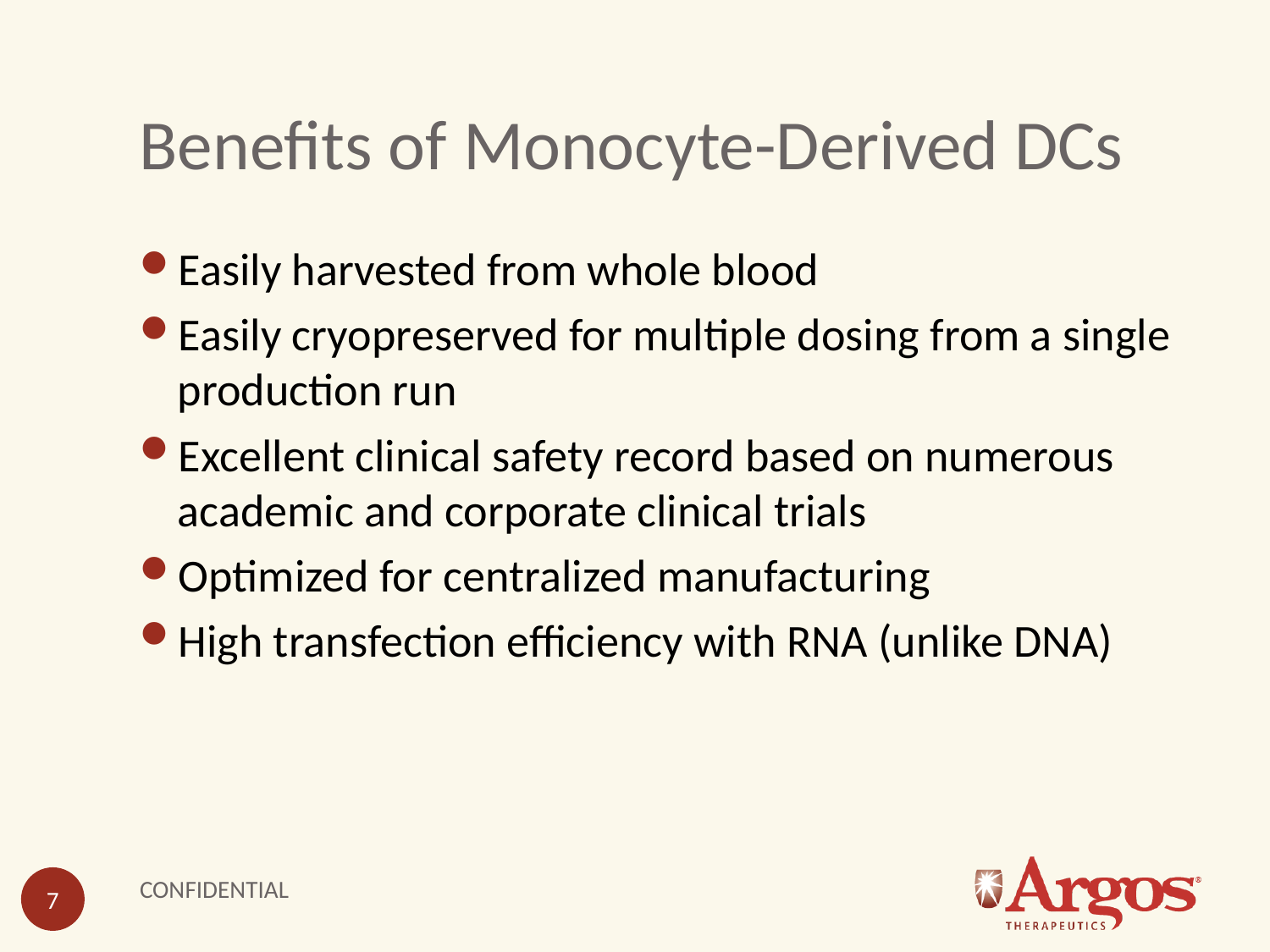

# Benefits of Monocyte-Derived DCs
Easily harvested from whole blood
Easily cryopreserved for multiple dosing from a single production run
Excellent clinical safety record based on numerous academic and corporate clinical trials
Optimized for centralized manufacturing
High transfection efficiency with RNA (unlike DNA)

CONFIDENTIAL
7